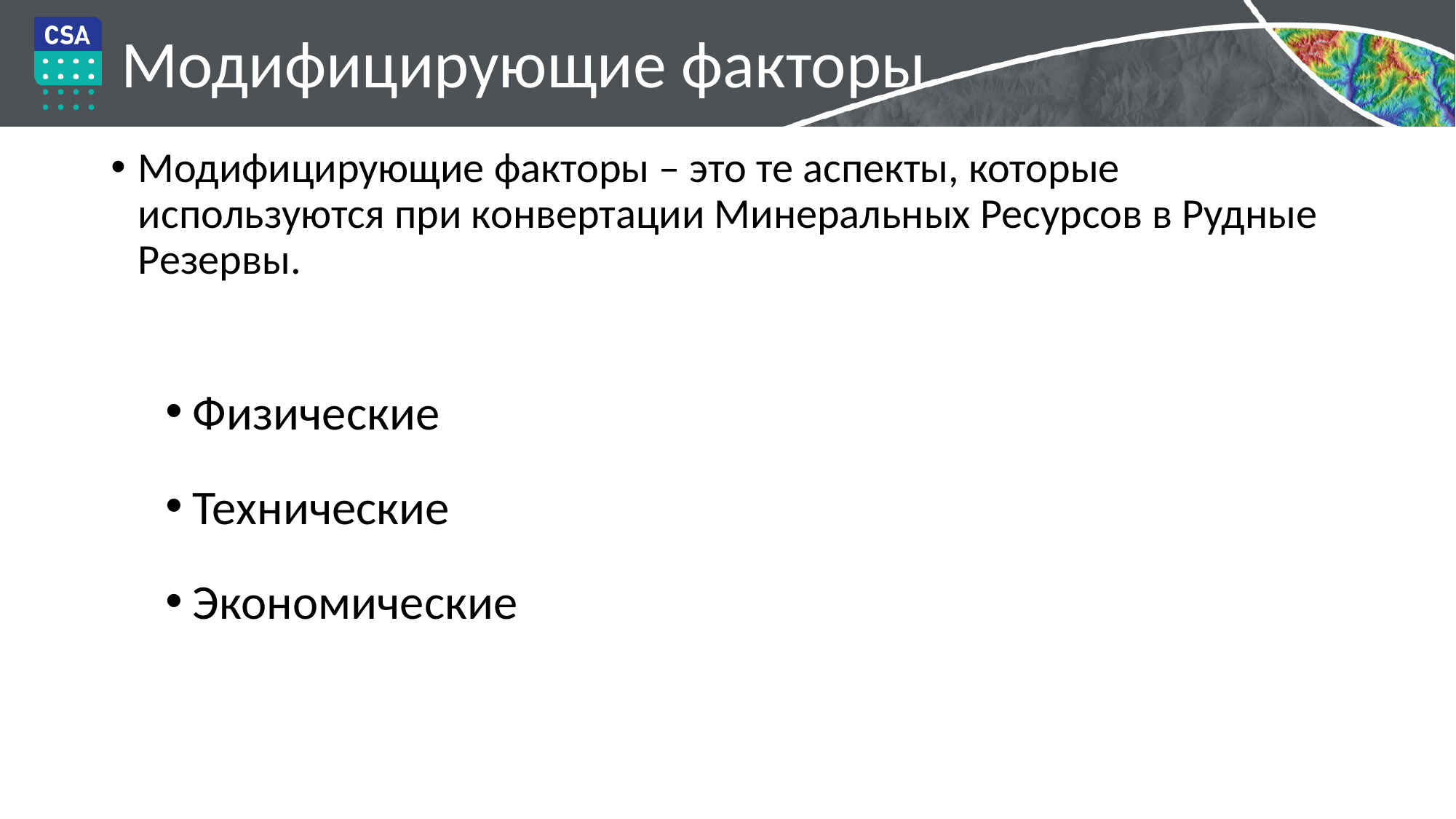

# Модифицирующие факторы
Модифицирующие факторы – это те аспекты, которые используются при конвертации Минеральных Ресурсов в Рудные Резервы.

Физические
Технические
Экономические